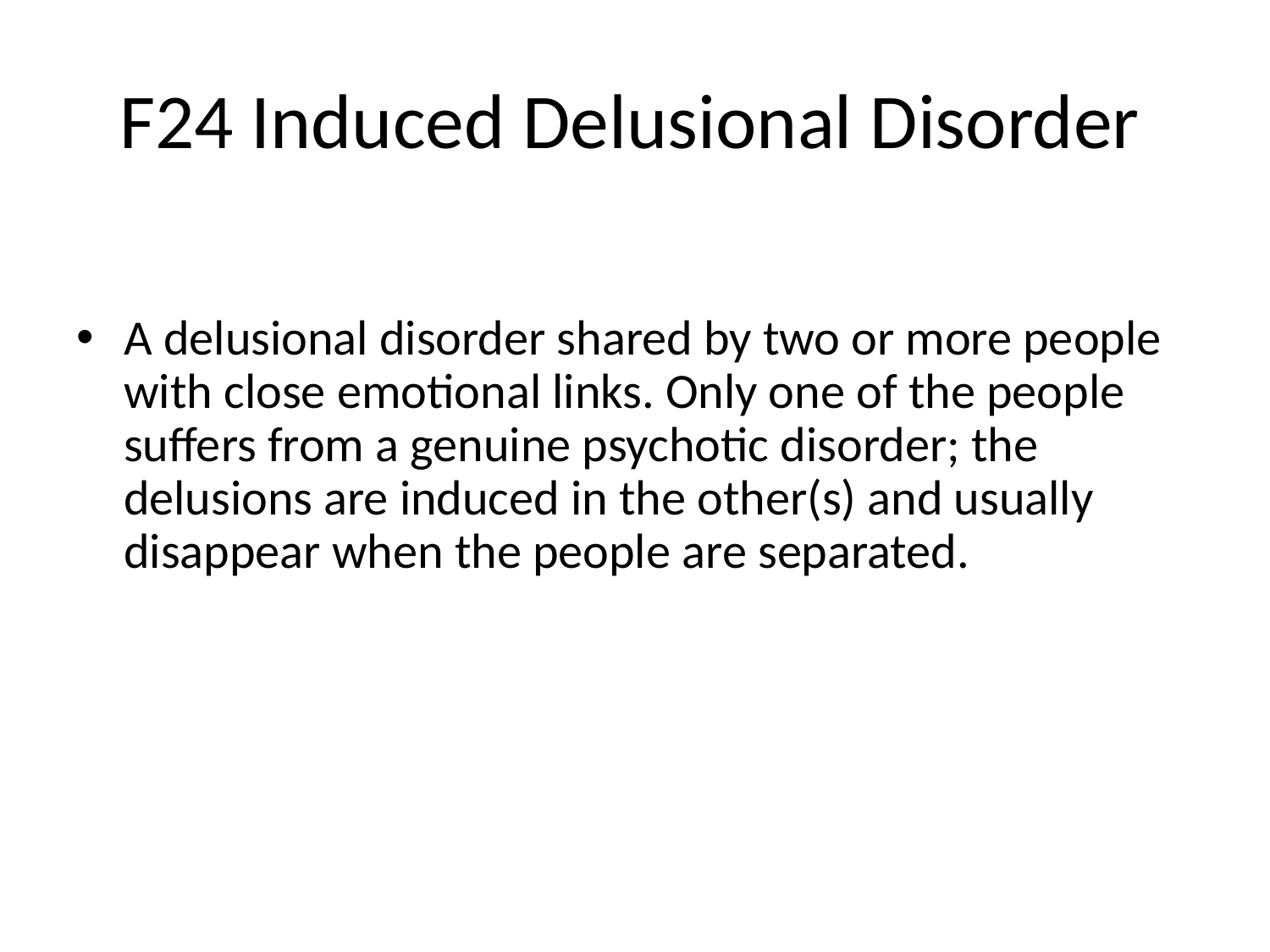

# F24 Induced Delusional Disorder
A delusional disorder shared by two or more people with close emotional links. Only one of the people suffers from a genuine psychotic disorder; the delusions are induced in the other(s) and usually disappear when the people are separated.